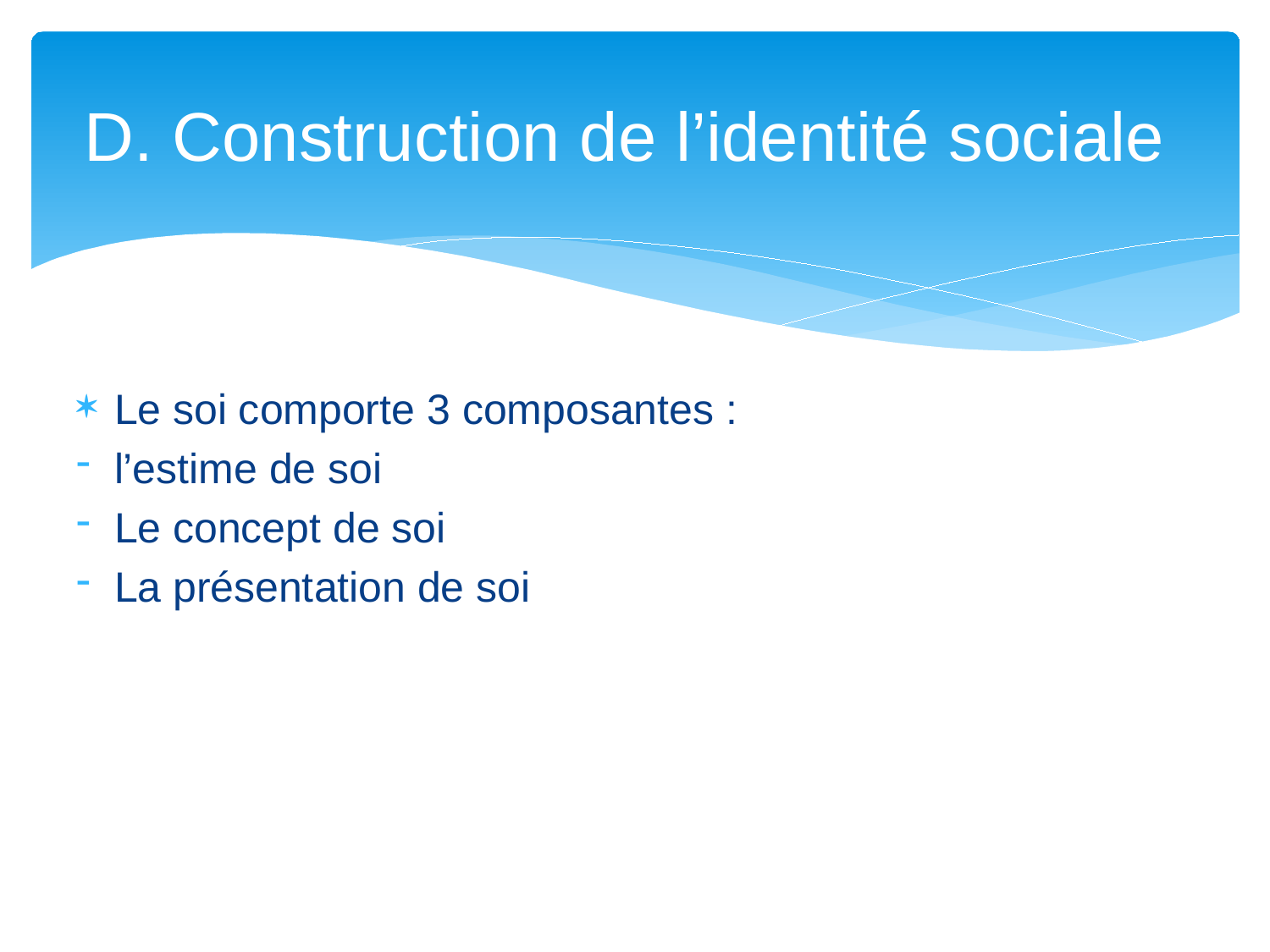

# D. Construction de l’identité sociale
Le soi comporte 3 composantes :
l’estime de soi
Le concept de soi
La présentation de soi